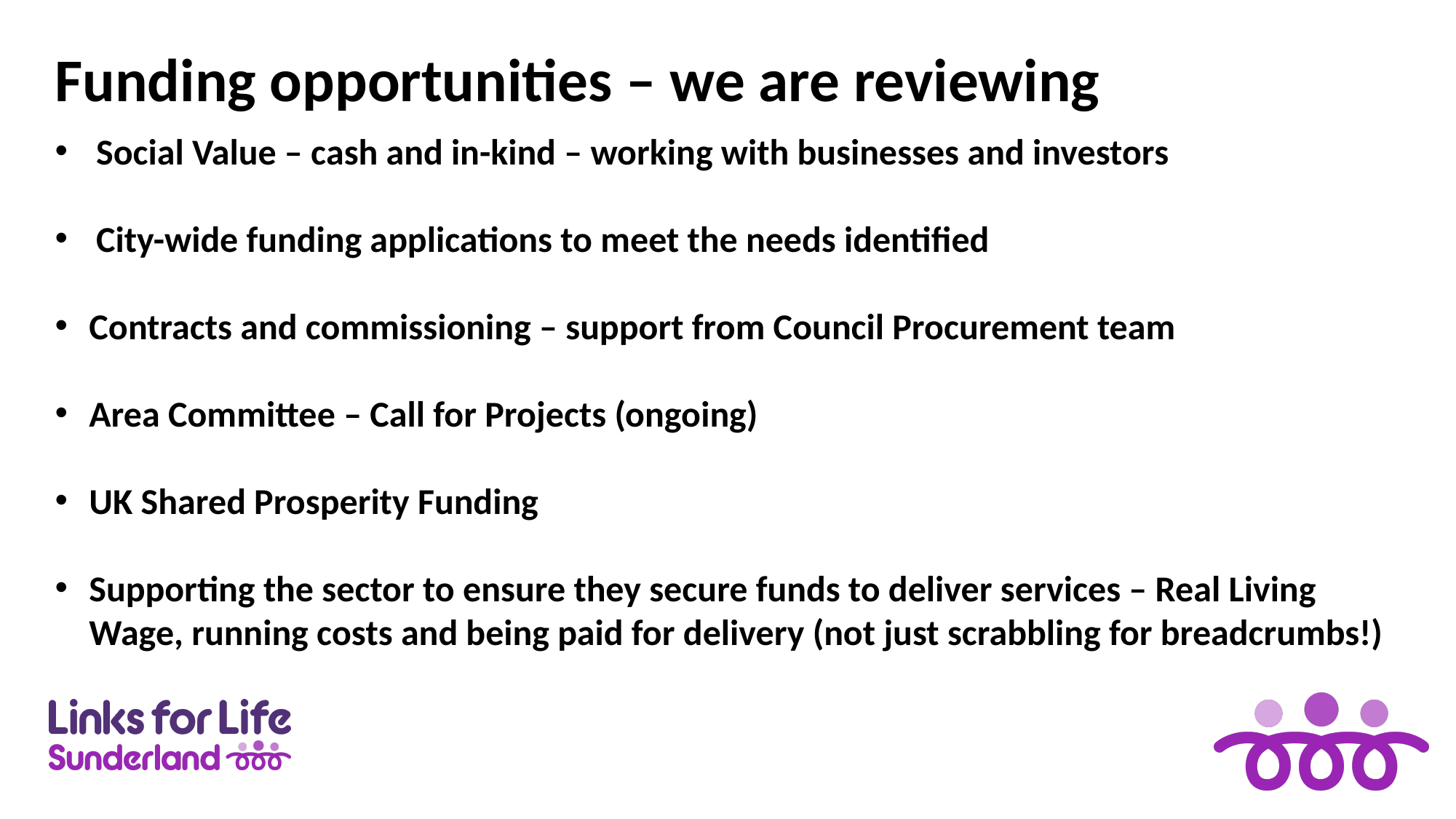

Funding opportunities – we are reviewing
Social Value – cash and in-kind – working with businesses and investors

City-wide funding applications to meet the needs identified

Contracts and commissioning – support from Council Procurement team

Area Committee – Call for Projects (ongoing)

UK Shared Prosperity Funding

Supporting the sector to ensure they secure funds to deliver services – Real Living Wage, running costs and being paid for delivery (not just scrabbling for breadcrumbs!)